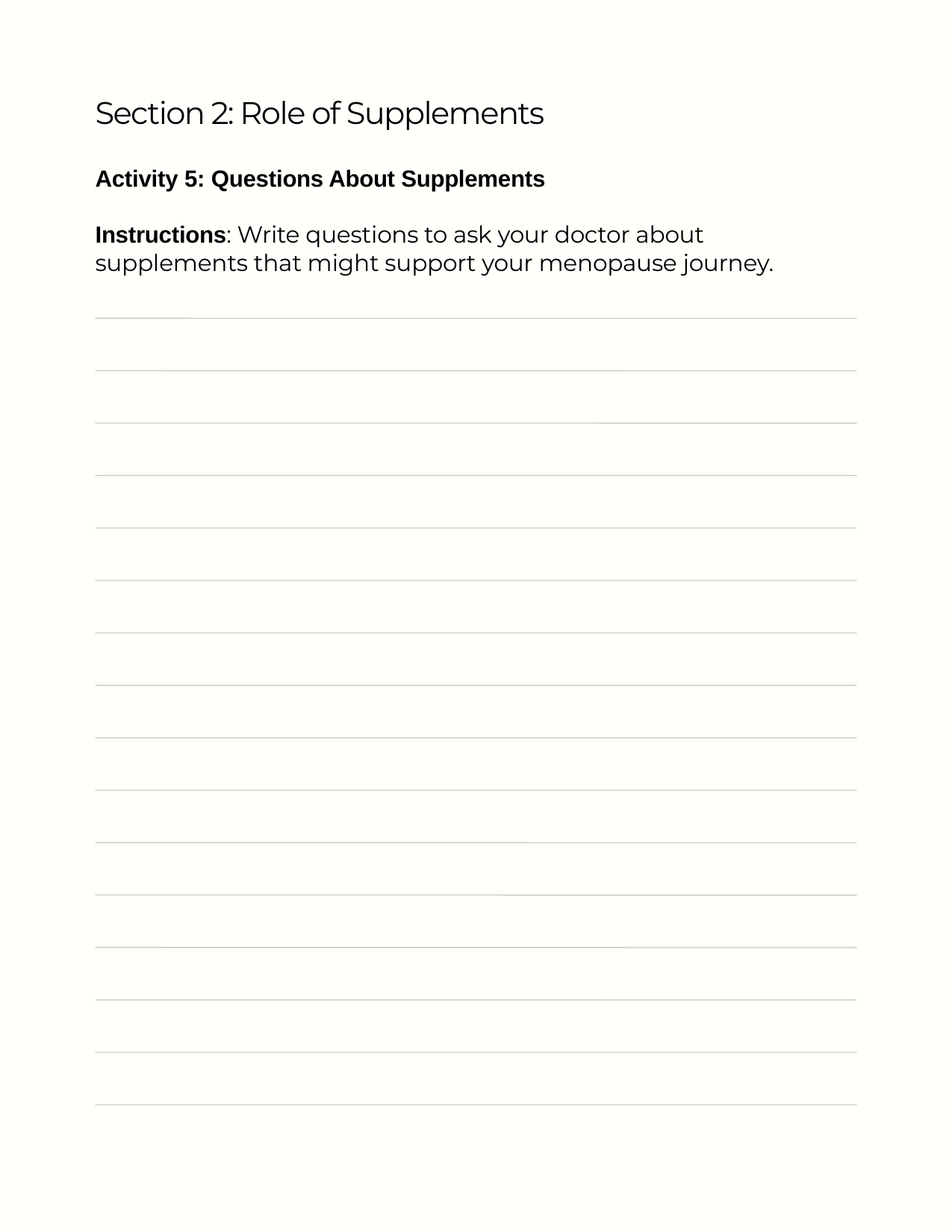

Section 2: Role of Supplements
Activity 5: Questions About Supplements

Instructions: Write questions to ask your doctor about supplements that might support your menopause journey.